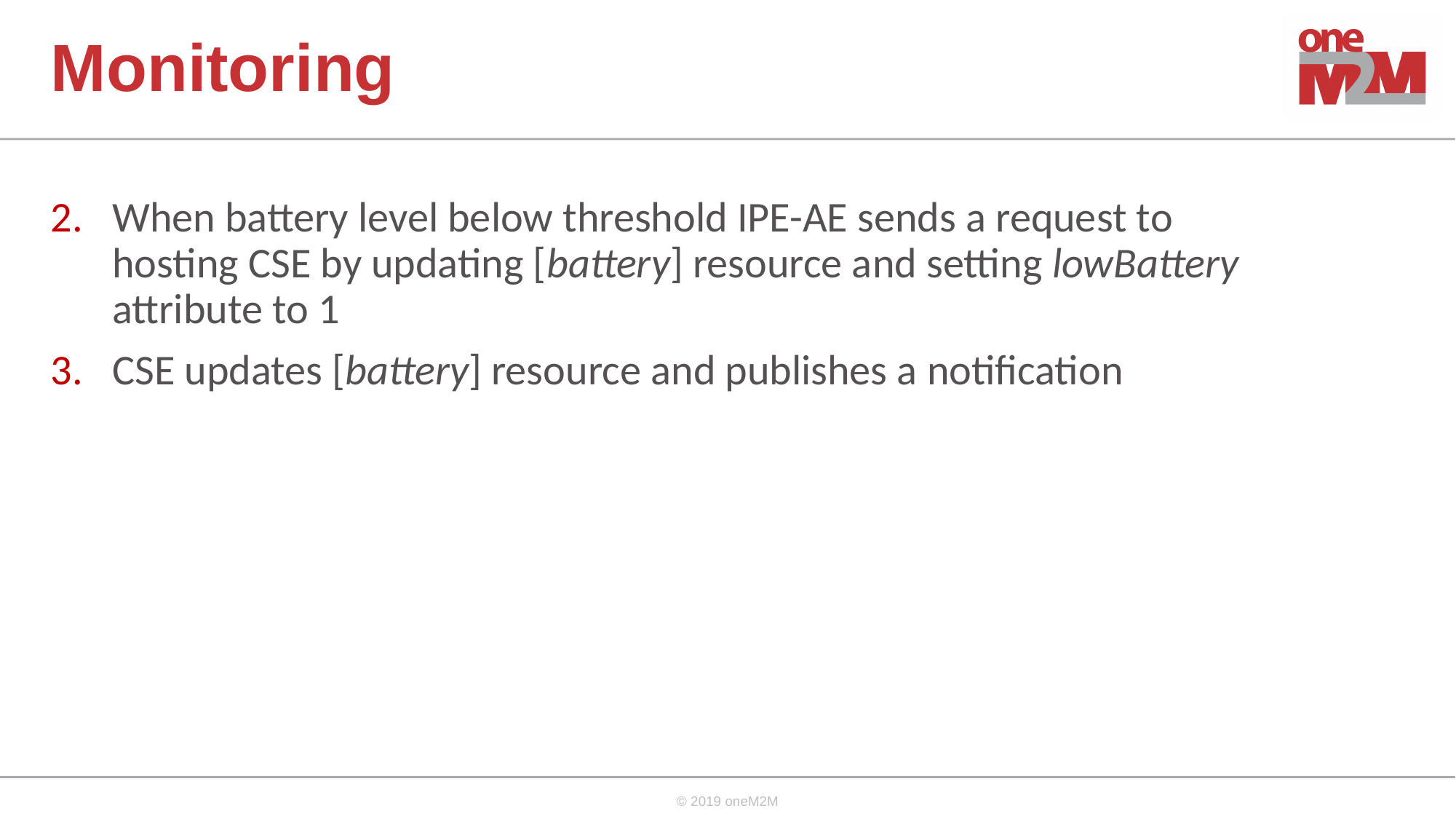

# Monitoring
When battery level below threshold IPE-AE sends a request to hosting CSE by updating [battery] resource and setting lowBattery attribute to 1
CSE updates [battery] resource and publishes a notification